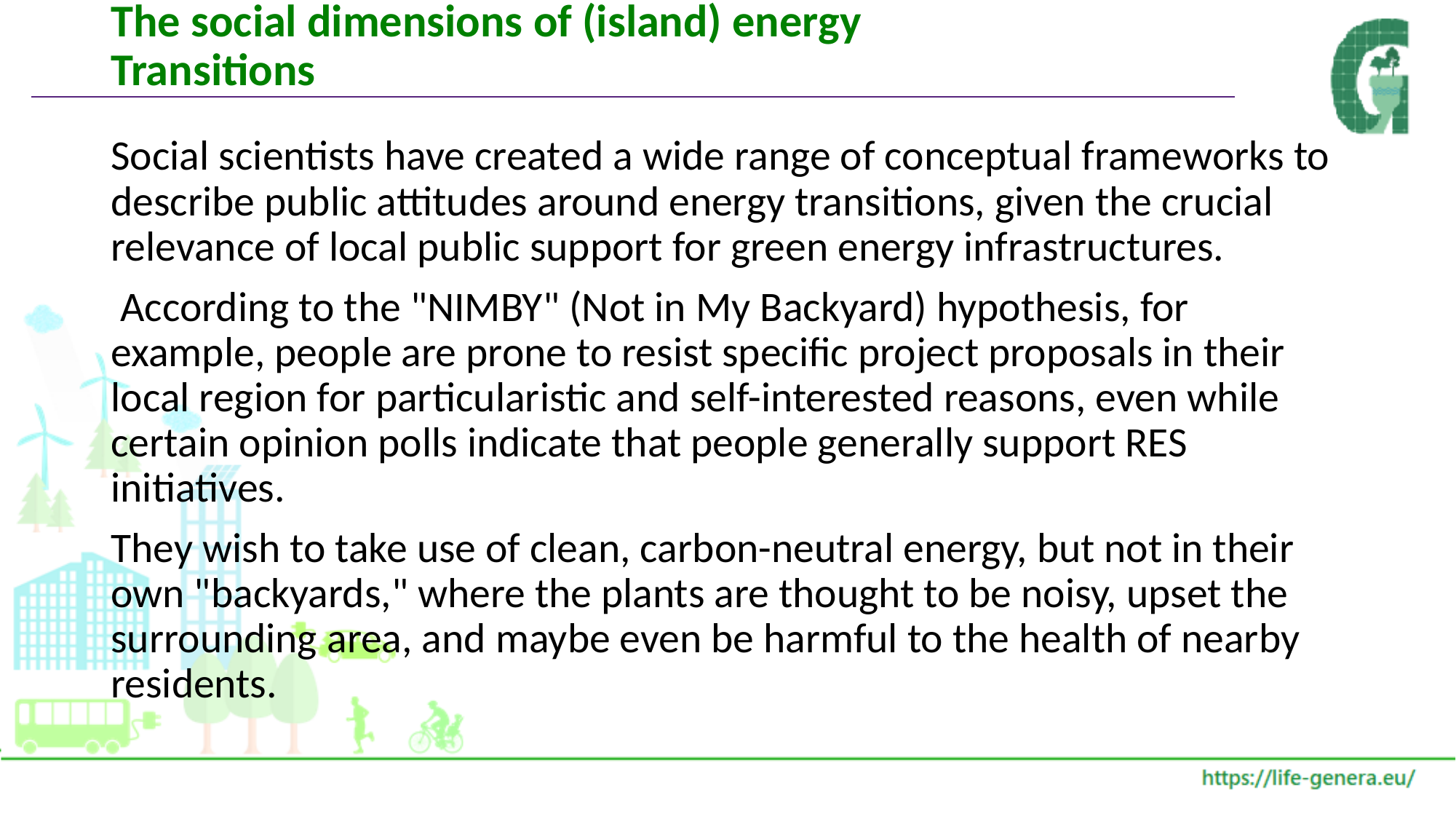

# The social dimensions of (island) energy Transitions
Social scientists have created a wide range of conceptual frameworks to describe public attitudes around energy transitions, given the crucial relevance of local public support for green energy infrastructures.
 According to the "NIMBY" (Not in My Backyard) hypothesis, for example, people are prone to resist specific project proposals in their local region for particularistic and self-interested reasons, even while certain opinion polls indicate that people generally support RES initiatives.
They wish to take use of clean, carbon-neutral energy, but not in their own "backyards," where the plants are thought to be noisy, upset the surrounding area, and maybe even be harmful to the health of nearby residents.